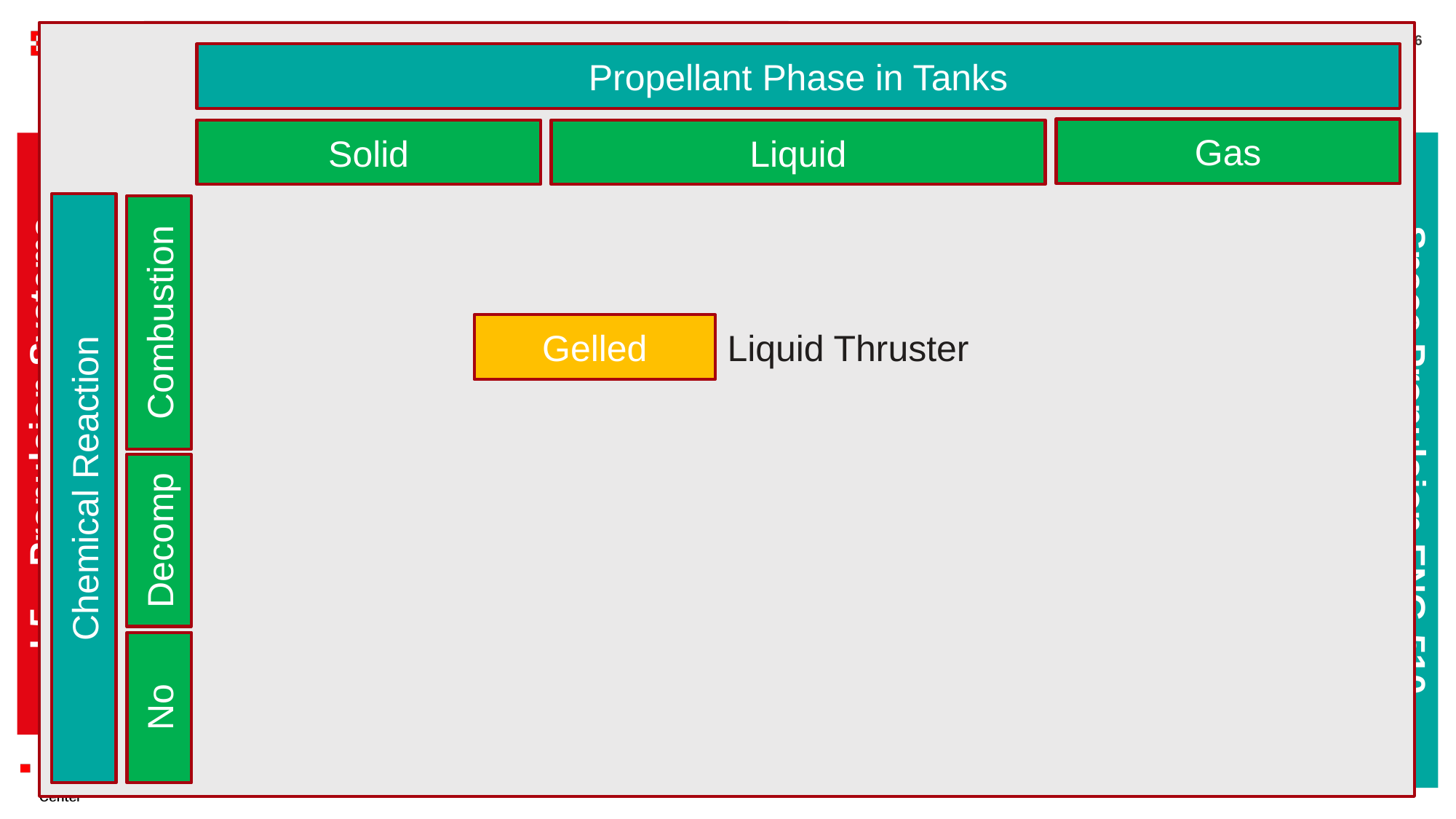

# Which Gelled Propulsion Systems exist?

66
Propellant Phase in Tanks
Gas
Solid
Liquid
Chemical Propulsion Systems
Gaseous propulsion systems
Liquid propulsion systems
Gelled propulsion systems
Solid propulsion systems
Hybrid (liquid / solid) propulsion systems
Combustion
Gelled
Liquid Thruster
L5 – Propulsion Systems
Space Propulsion ENG-510
Chemical Reaction
Decomp
No